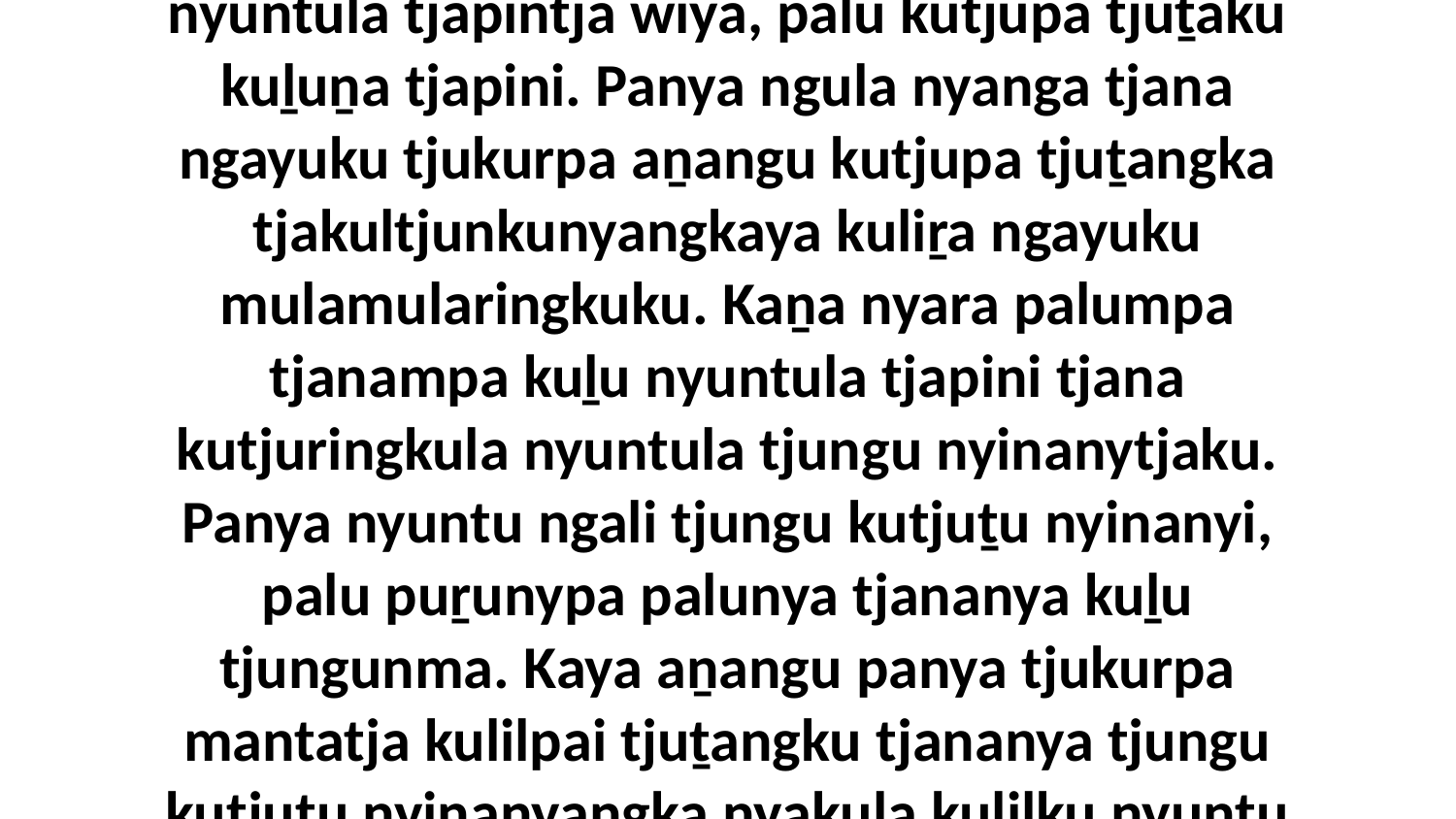

20-21 “Palu Mama, nyanga tjanampa kutjuṉa nyuntula tjapintja wiya, palu kutjupa tjuṯaku kuḻuṉa tjapini. Panya ngula nyanga tjana ngayuku tjukurpa aṉangu kutjupa tjuṯangka tjakultjunkunyangkaya kuliṟa ngayuku mulamularingkuku. Kaṉa nyara palumpa tjanampa kuḻu nyuntula tjapini tjana kutjuringkula nyuntula tjungu nyinanytjaku. Panya nyuntu ngali tjungu kutjuṯu nyinanyi, palu puṟunypa palunya tjananya kuḻu tjungunma. Kaya aṉangu panya tjukurpa mantatja kulilpai tjuṯangku tjananya tjungu kutjuṯu nyinanyangka nyakula kulilku nyuntu ngayunya mantakutu iyantja.